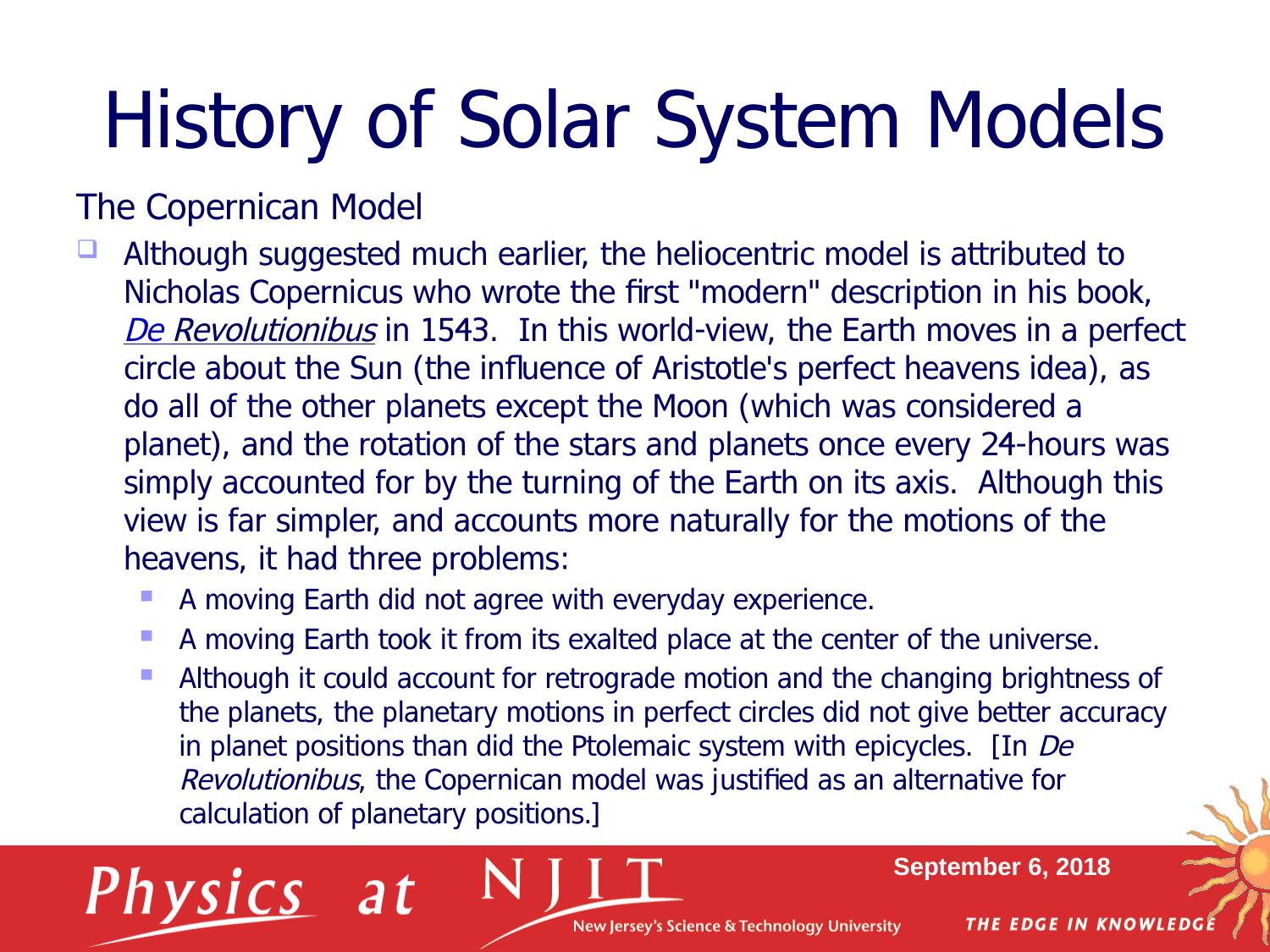

# History of Solar System Models
The Copernican Model
Although suggested much earlier, the heliocentric model is attributed to Nicholas Copernicus who wrote the first "modern" description in his book, De Revolutionibus in 1543.  In this world-view, the Earth moves in a perfect circle about the Sun (the influence of Aristotle's perfect heavens idea), as do all of the other planets except the Moon (which was considered a planet), and the rotation of the stars and planets once every 24-hours was simply accounted for by the turning of the Earth on its axis.  Although this view is far simpler, and accounts more naturally for the motions of the heavens, it had three problems:
A moving Earth did not agree with everyday experience.
A moving Earth took it from its exalted place at the center of the universe.
Although it could account for retrograde motion and the changing brightness of the planets, the planetary motions in perfect circles did not give better accuracy in planet positions than did the Ptolemaic system with epicycles.  [In De Revolutionibus, the Copernican model was justified as an alternative for calculation of planetary positions.]
September 6, 2018